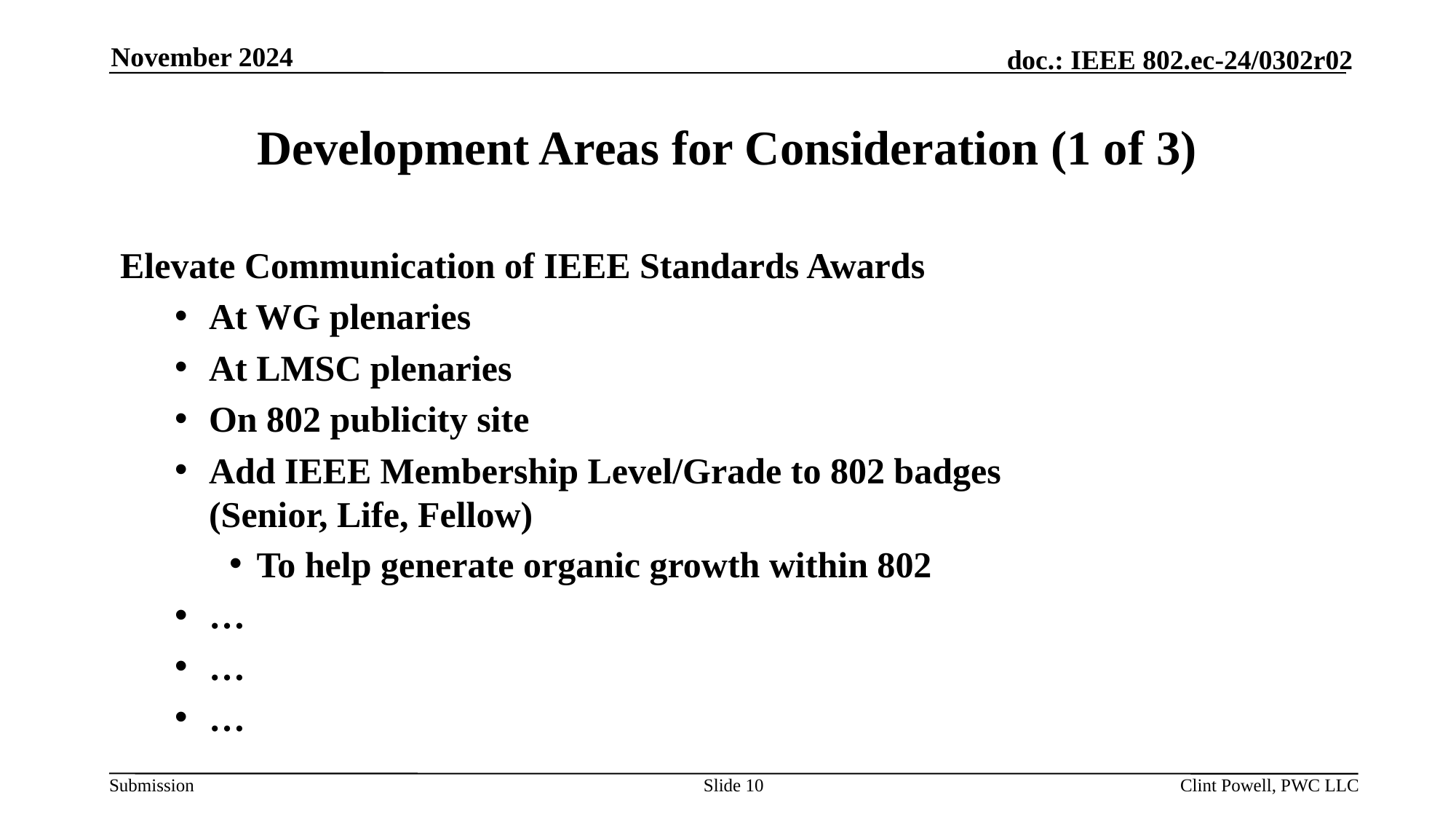

November 2024
# Development Areas for Consideration (1 of 3)
Elevate Communication of IEEE Standards Awards
At WG plenaries
At LMSC plenaries
On 802 publicity site
Add IEEE Membership Level/Grade to 802 badges
(Senior, Life, Fellow)
To help generate organic growth within 802
…
…
…

Slide 10
Clint Powell, PWC LLC